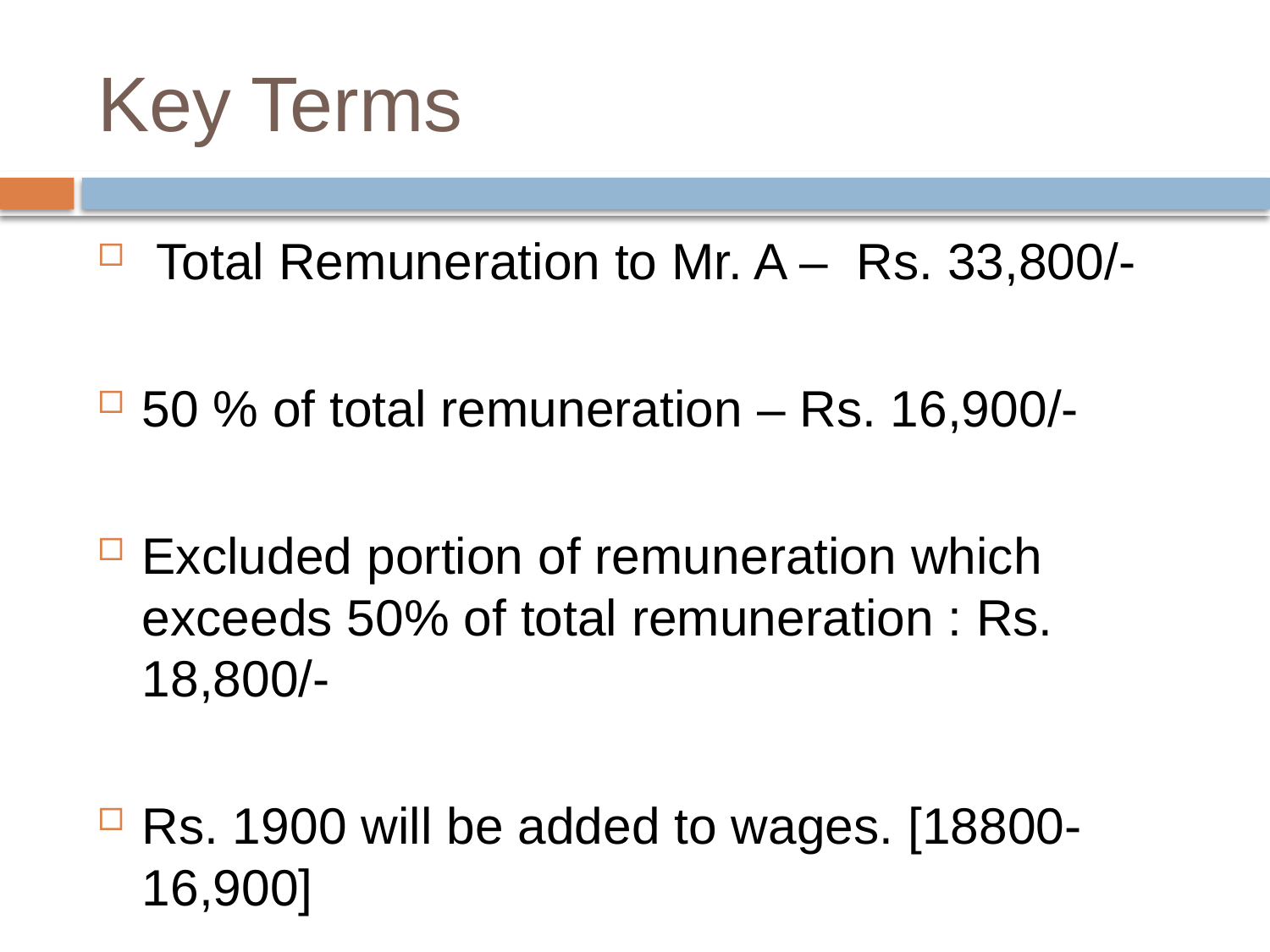

# Key Terms
 Total Remuneration to Mr. A –  Rs. 33,800/-

50 % of total remuneration – Rs. 16,900/-

Excluded portion of remuneration which exceeds 50% of total remuneration : Rs. 18,800/-

Rs. 1900 will be added to wages. [18800-16,900]